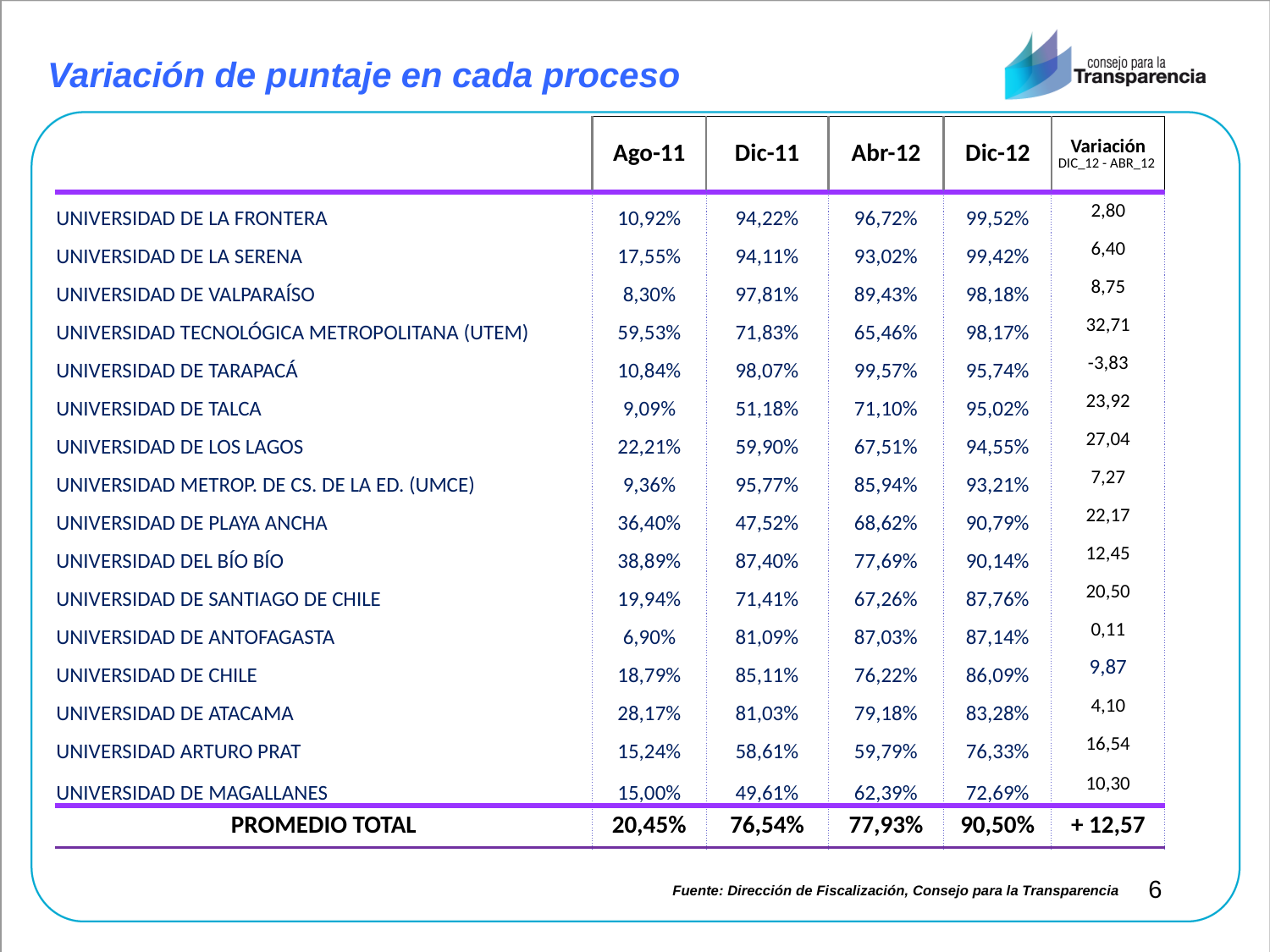

Variación de puntaje en cada proceso
|  | Ago-11 | Dic-11 | Abr-12 | Dic-12 | Variación DIC\_12 - ABR\_12 |
| --- | --- | --- | --- | --- | --- |
| UNIVERSIDAD DE LA FRONTERA | 10,92% | 94,22% | 96,72% | 99,52% | 2,80 |
| UNIVERSIDAD DE LA SERENA | 17,55% | 94,11% | 93,02% | 99,42% | 6,40 |
| UNIVERSIDAD DE VALPARAÍSO | 8,30% | 97,81% | 89,43% | 98,18% | 8,75 |
| UNIVERSIDAD TECNOLÓGICA METROPOLITANA (UTEM) | 59,53% | 71,83% | 65,46% | 98,17% | 32,71 |
| UNIVERSIDAD DE TARAPACÁ | 10,84% | 98,07% | 99,57% | 95,74% | -3,83 |
| UNIVERSIDAD DE TALCA | 9,09% | 51,18% | 71,10% | 95,02% | 23,92 |
| UNIVERSIDAD DE LOS LAGOS | 22,21% | 59,90% | 67,51% | 94,55% | 27,04 |
| UNIVERSIDAD METROP. DE CS. DE LA ED. (UMCE) | 9,36% | 95,77% | 85,94% | 93,21% | 7,27 |
| UNIVERSIDAD DE PLAYA ANCHA | 36,40% | 47,52% | 68,62% | 90,79% | 22,17 |
| UNIVERSIDAD DEL BÍO BÍO | 38,89% | 87,40% | 77,69% | 90,14% | 12,45 |
| UNIVERSIDAD DE SANTIAGO DE CHILE | 19,94% | 71,41% | 67,26% | 87,76% | 20,50 |
| UNIVERSIDAD DE ANTOFAGASTA | 6,90% | 81,09% | 87,03% | 87,14% | 0,11 |
| UNIVERSIDAD DE CHILE | 18,79% | 85,11% | 76,22% | 86,09% | 9,87 |
| UNIVERSIDAD DE ATACAMA | 28,17% | 81,03% | 79,18% | 83,28% | 4,10 |
| UNIVERSIDAD ARTURO PRAT | 15,24% | 58,61% | 59,79% | 76,33% | 16,54 |
| UNIVERSIDAD DE MAGALLANES | 15,00% | 49,61% | 62,39% | 72,69% | 10,30 |
| PROMEDIO TOTAL | 20,45% | 76,54% | 77,93% | 90,50% | + 12,57 |
6
Fuente: Dirección de Fiscalización, Consejo para la Transparencia